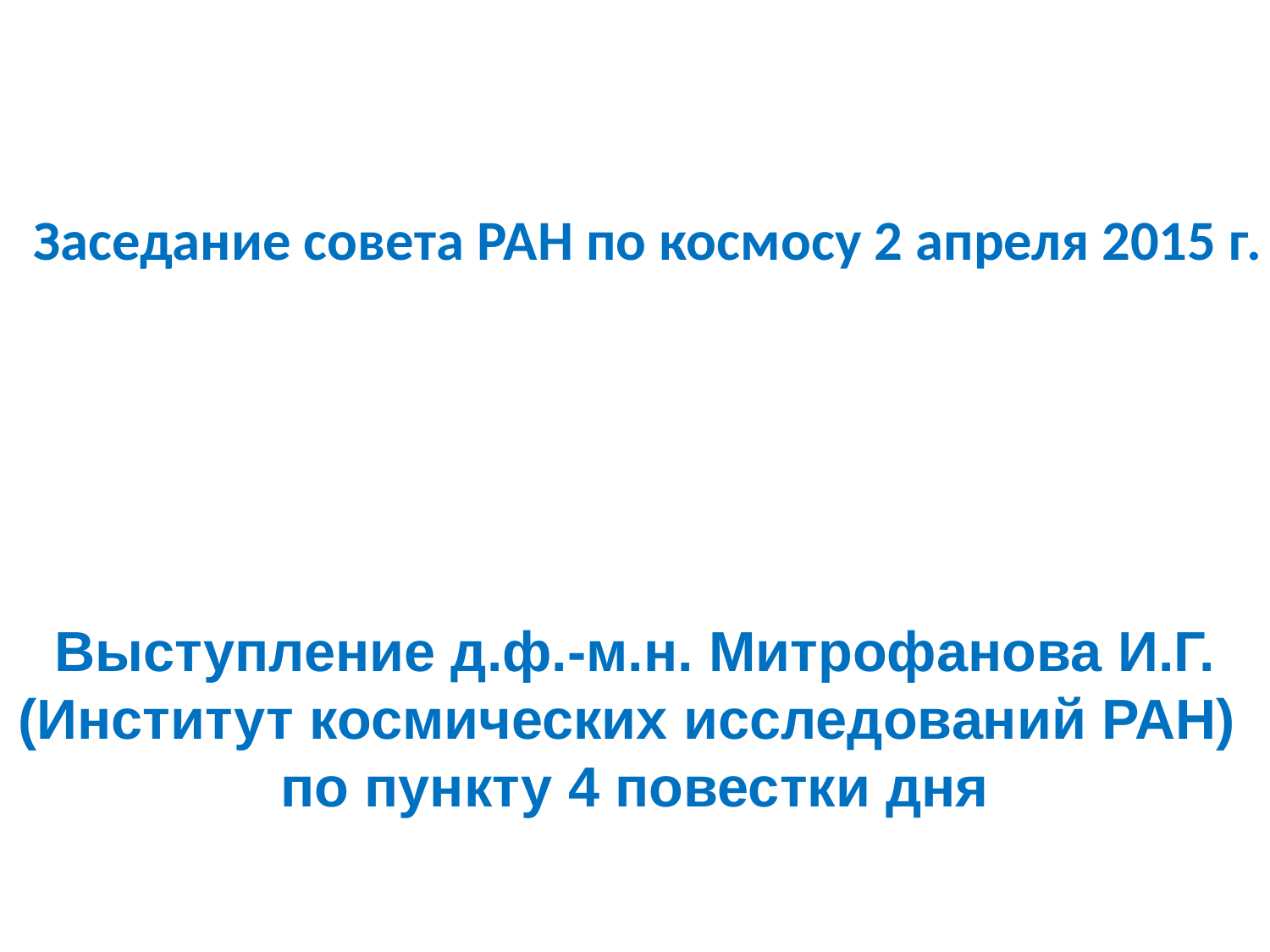

# Заседание совета РАН по космосу 2 апреля 2015 г.
Выступление д.ф.-м.н. Митрофанова И.Г. (Институт космических исследований РАН)
по пункту 4 повестки дня